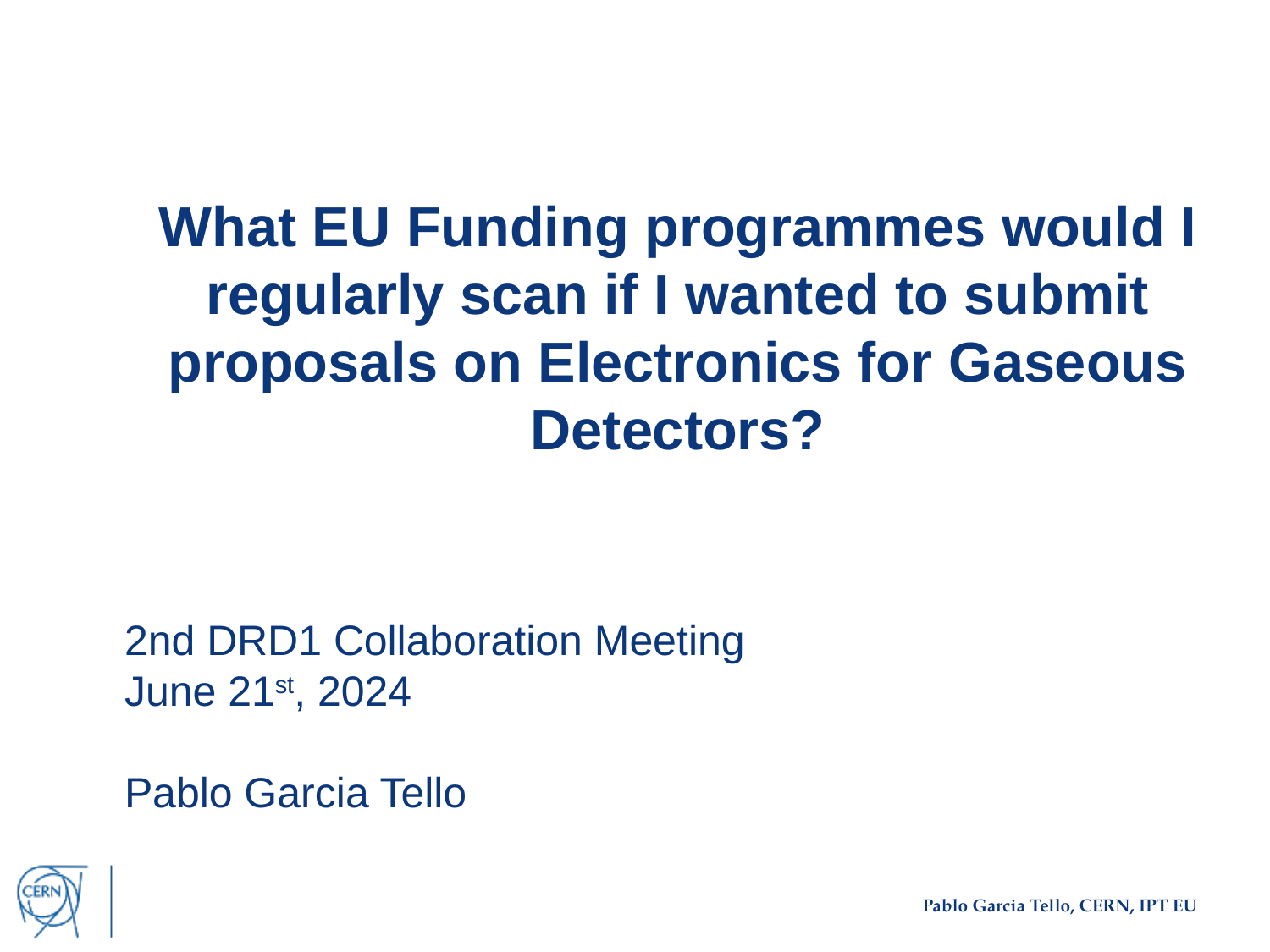

What EU Funding programmes would I regularly scan if I wanted to submit proposals on Electronics for Gaseous Detectors?

2nd DRD1 Collaboration Meeting
June 21st, 2024

Pablo Garcia Tello